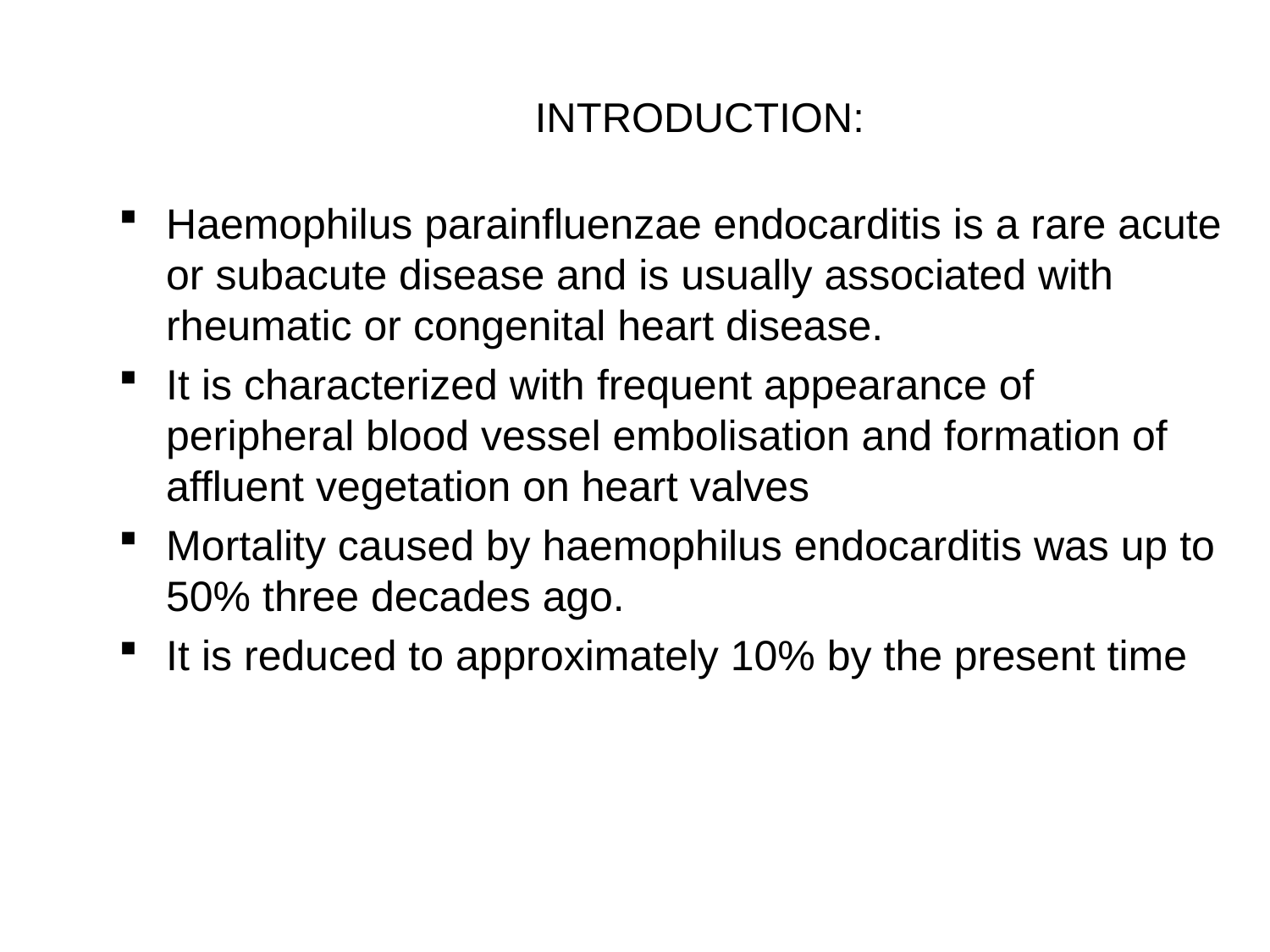

# INTRODUCTION:
Haemophilus parainfluenzae endocarditis is a rare acute or subacute disease and is usually associated with rheumatic or congenital heart disease.
It is characterized with frequent appearance of peripheral blood vessel embolisation and formation of affluent vegetation on heart valves
Mortality caused by haemophilus endocarditis was up to 50% three decades ago.
It is reduced to approximately 10% by the present time